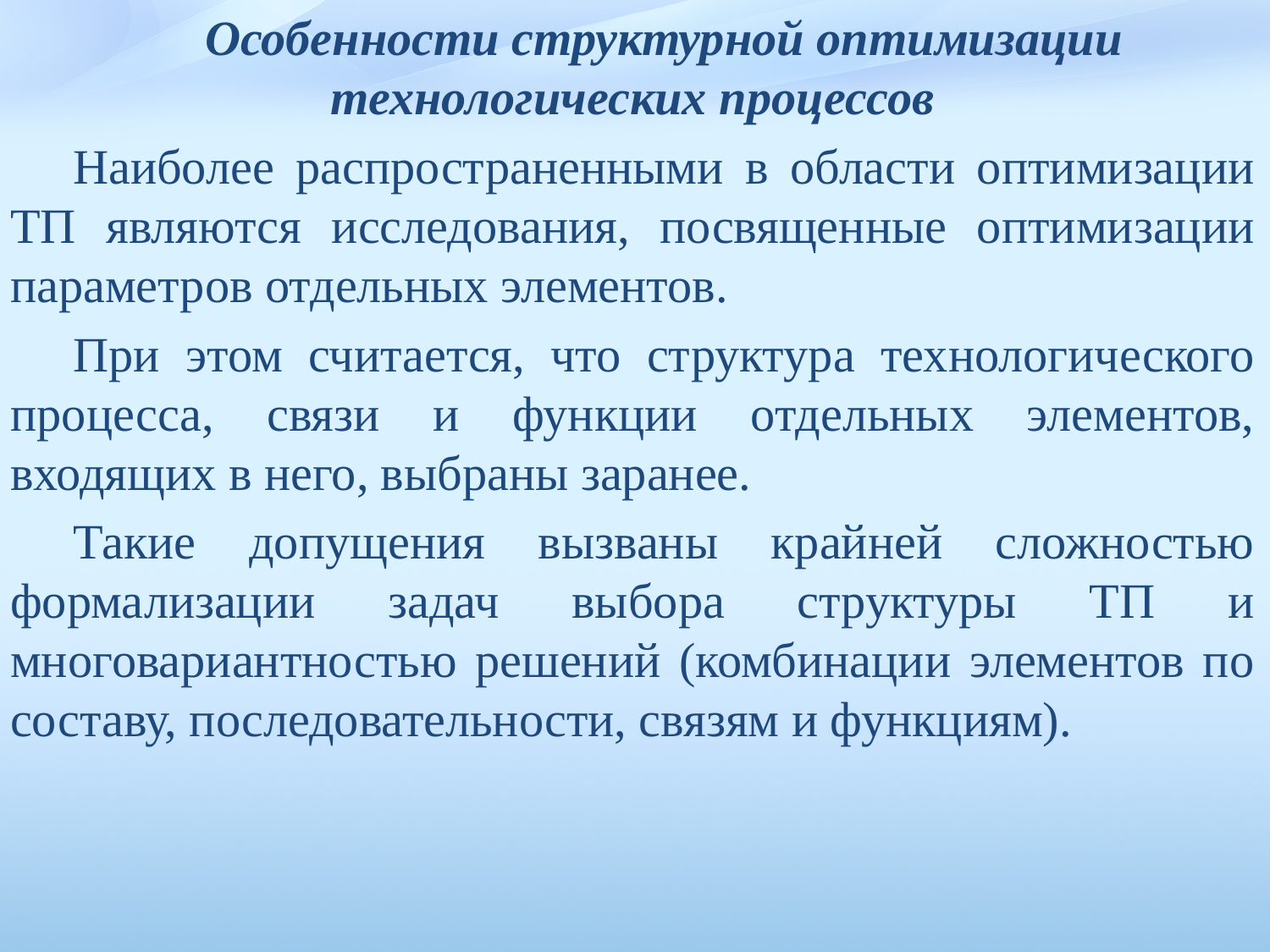

Особенности структурной оптимизации технологических процессов
Наиболее распространенными в области оптимизации ТП являют­ся исследования, посвященные оптимизации параметров отдельных элементов.
При этом считается, что структура технологического процесса, связи и функции отдельных элементов, входящих в него, выбраны заранее.
Такие допущения вызваны крайней сложностью формализации задач выбора структуры ТП и многовариантностью решений (комбинации элементов по составу, последовательности, связям и функциям).